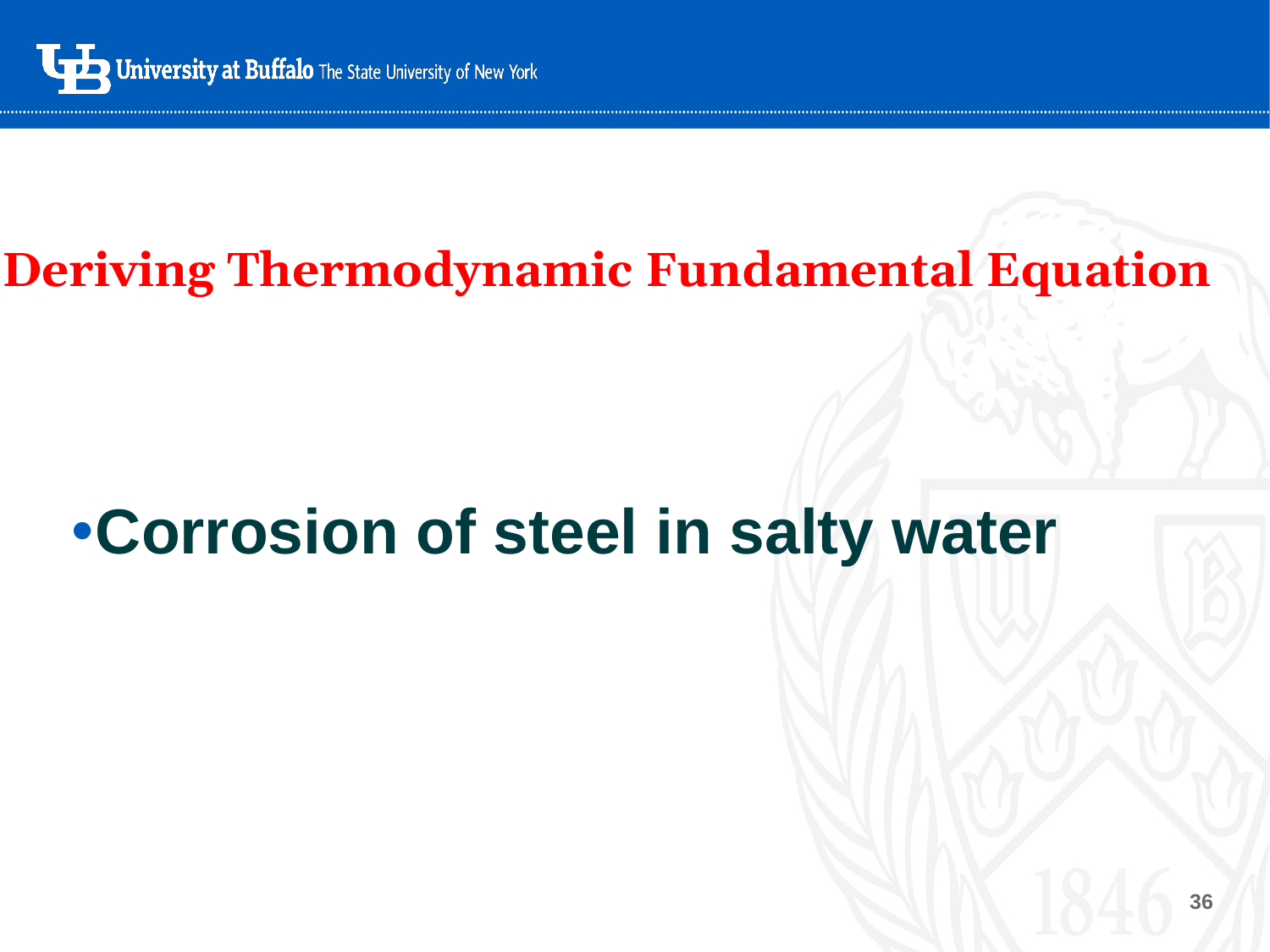

# Deriving Thermodynamic Fundamental Equation

Corrosion of steel in salty water